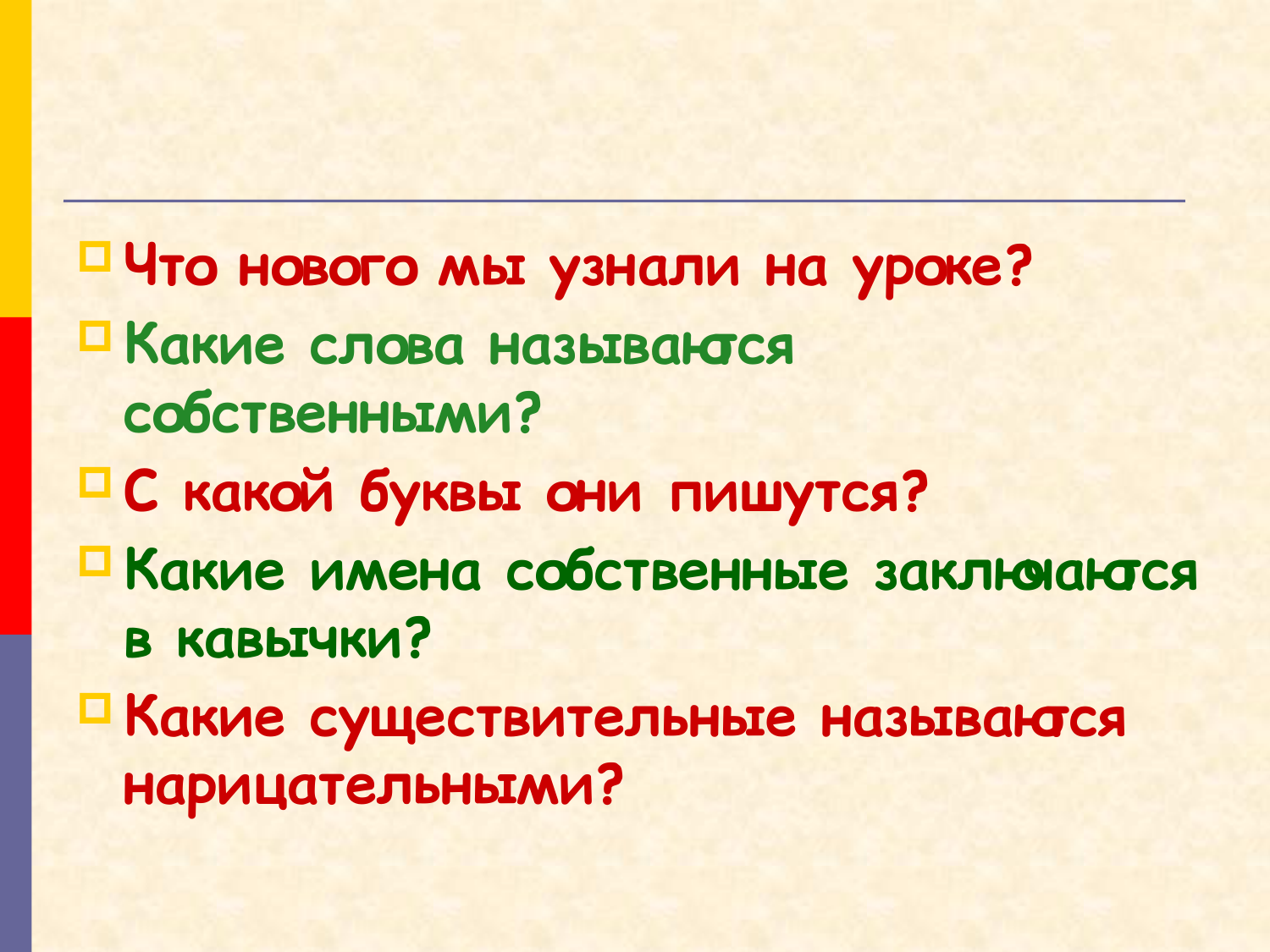

Что нового мы узнали на уроке?
Какие слова называются собственными?
С какой буквы они пишутся?
Какие имена собственные заключаются в кавычки?
Какие существительные называются нарицательными?